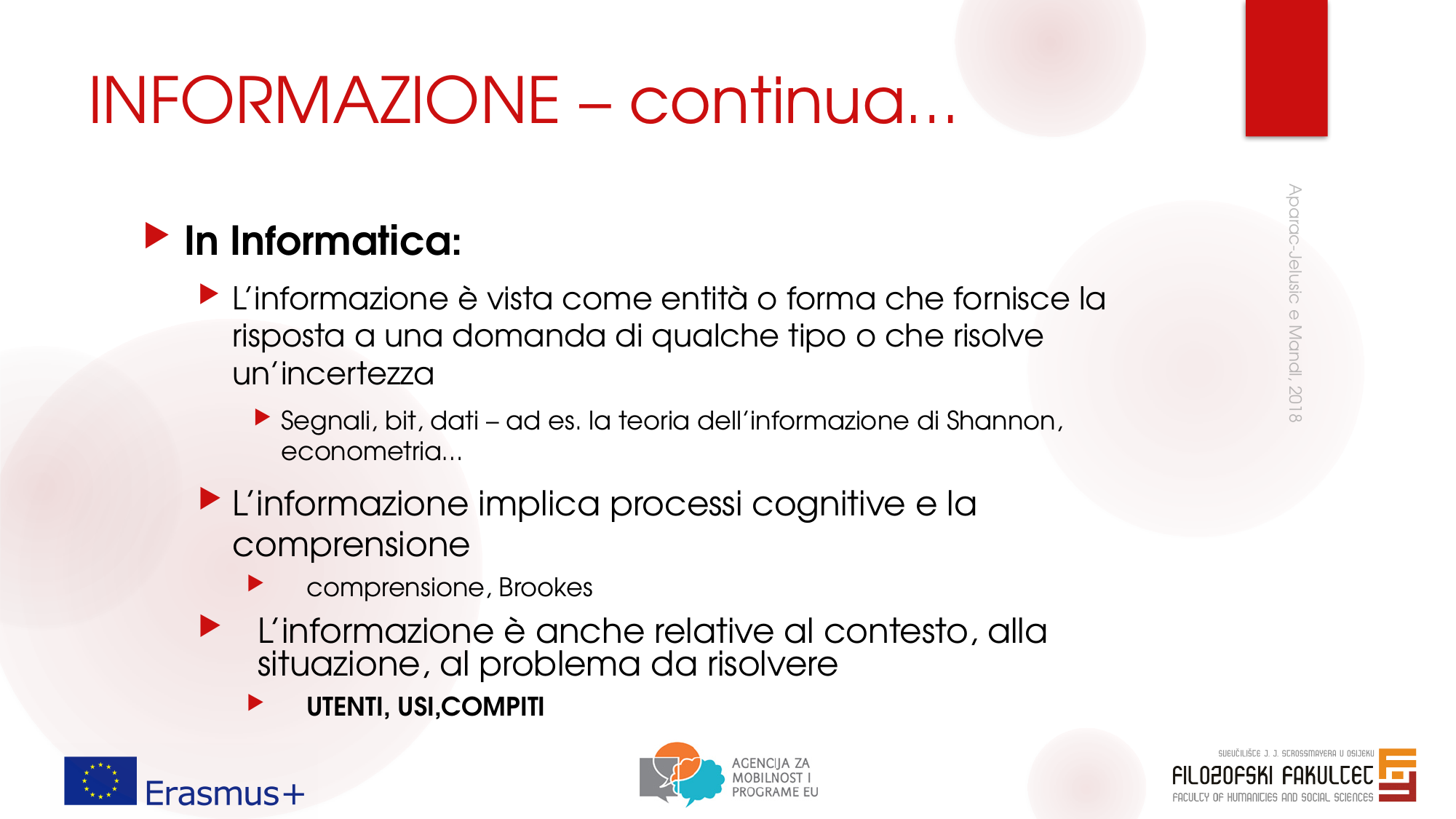

# INFORMAZIONE – continua…
In Informatica:
L’informazione è vista come entità o forma che fornisce la risposta a una domanda di qualche tipo o che risolve un’incertezza
Segnali, bit, dati – ad es. la teoria dell’informazione di Shannon, econometria…
L’informazione implica processi cognitive e la comprensione
comprensione, Brookes
L’informazione è anche relative al contesto, alla situazione, al problema da risolvere
UTENTI, USI,COMPITI

Aparac-Jelusic e Mandl, 2018